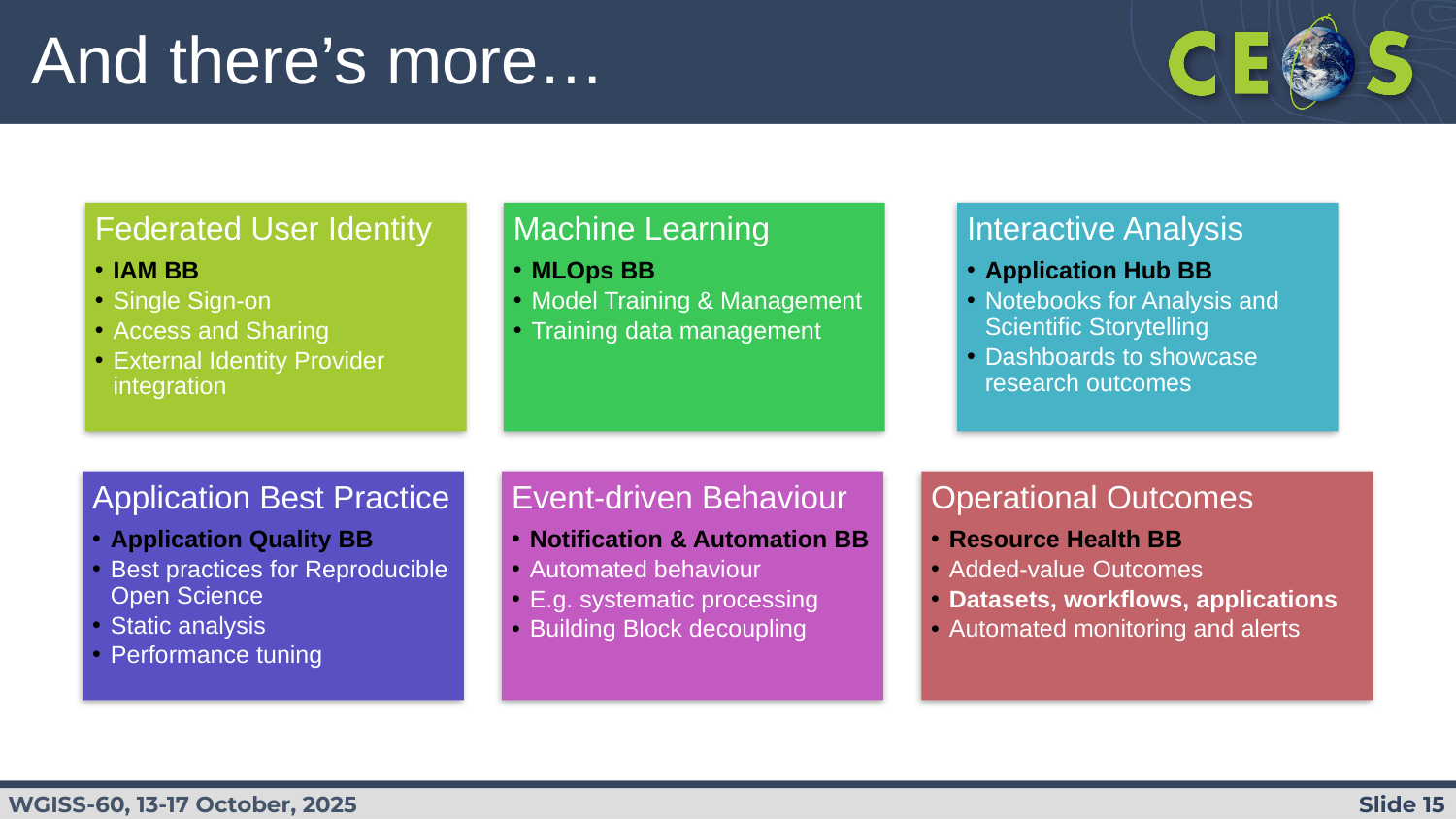

# And there’s more…

Federated User Identity
IAM BB
Single Sign-on
Access and Sharing
External Identity Provider integration

Machine Learning
MLOps BB
Model Training & Management
Training data management

Interactive Analysis
Application Hub BB
Notebooks for Analysis and Scientific Storytelling
Dashboards to showcase research outcomes

Application Best Practice
Application Quality BB
Best practices for Reproducible Open Science
Static analysis
Performance tuning

Event-driven Behaviour
Notification & Automation BB
Automated behaviour
E.g. systematic processing
Building Block decoupling

Operational Outcomes
Resource Health BB
Added-value Outcomes
Datasets, workflows, applications
Automated monitoring and alerts